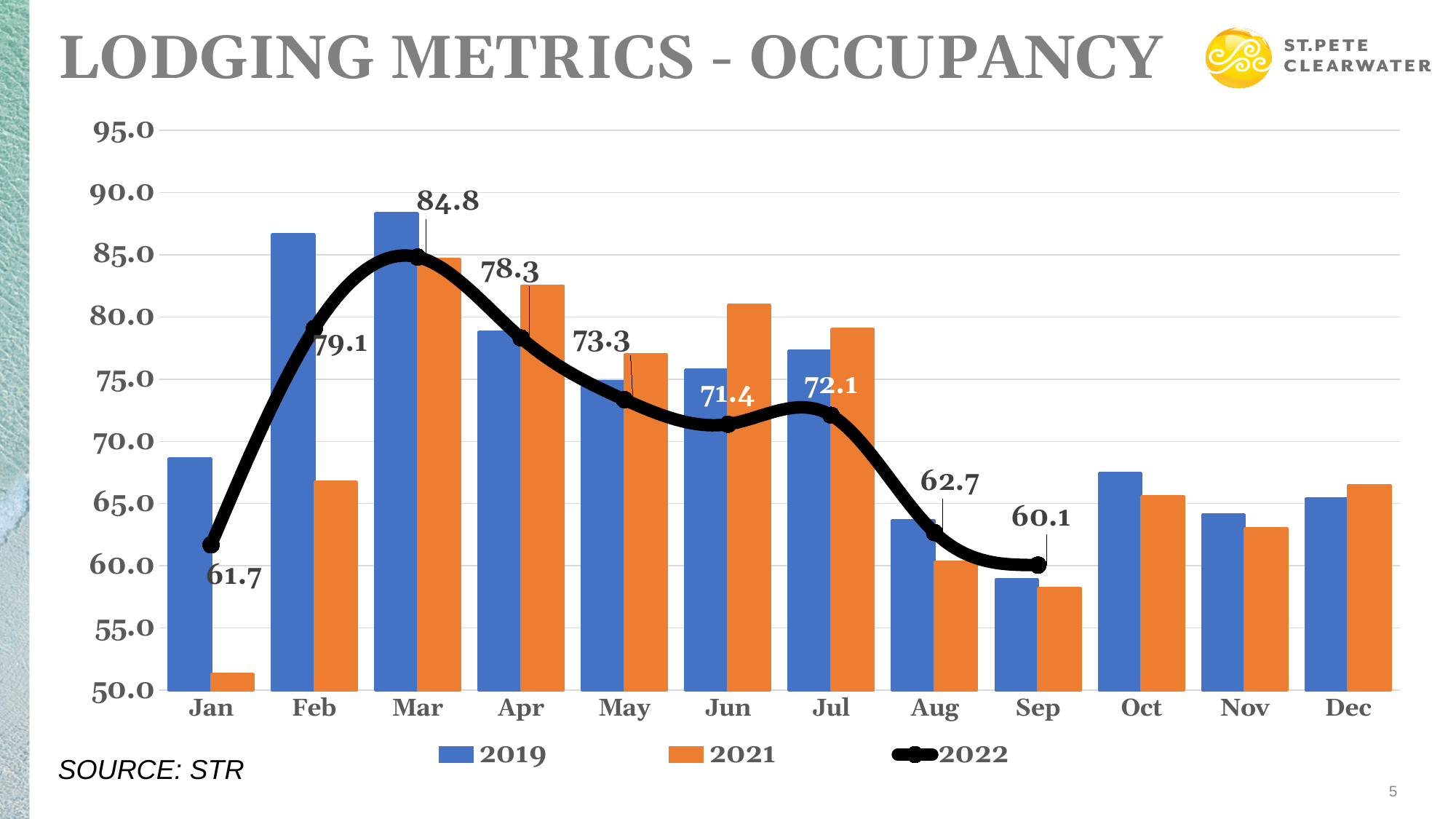

# Lodging METRICS - OCCUPANCY

### Chart

| Category | 2019 | 2021 | 2022 |
|---|---|---|---|
| Jan | 68.5790267450731 | 51.264761671494796 | 61.68219662589982 |
| Feb | 86.59739595924347 | 66.71378849304189 | 79.08892030371452 |
| Mar | 88.28064516129034 | 84.60072132820666 | 84.81133059570978 |
| Apr | 78.78666666666666 | 82.48934875166543 | 78.30894410493387 |
| May | 74.79932405190299 | 76.9386129763606 | 73.34931265371382 |
| Jun | 75.71126665792134 | 80.93179144219452 | 71.37759486228569 |
| Jul | 77.26080172657237 | 79.00027825689165 | 72.09850381839084 |
| Aug | 63.645743440555165 | 60.26103356921171 | 62.66834132229426 |
| Sep | 58.85768260732542 | 58.19580676884016 | 60.05891416659108 |
| Oct | 67.42169650711672 | 65.57300248793305 | None |
| Nov | 64.0715654133145 | 63.00315207367349 | None |
| Dec | 65.38880901523149 | 66.44085791132287 | None |
SOURCE: STR
5